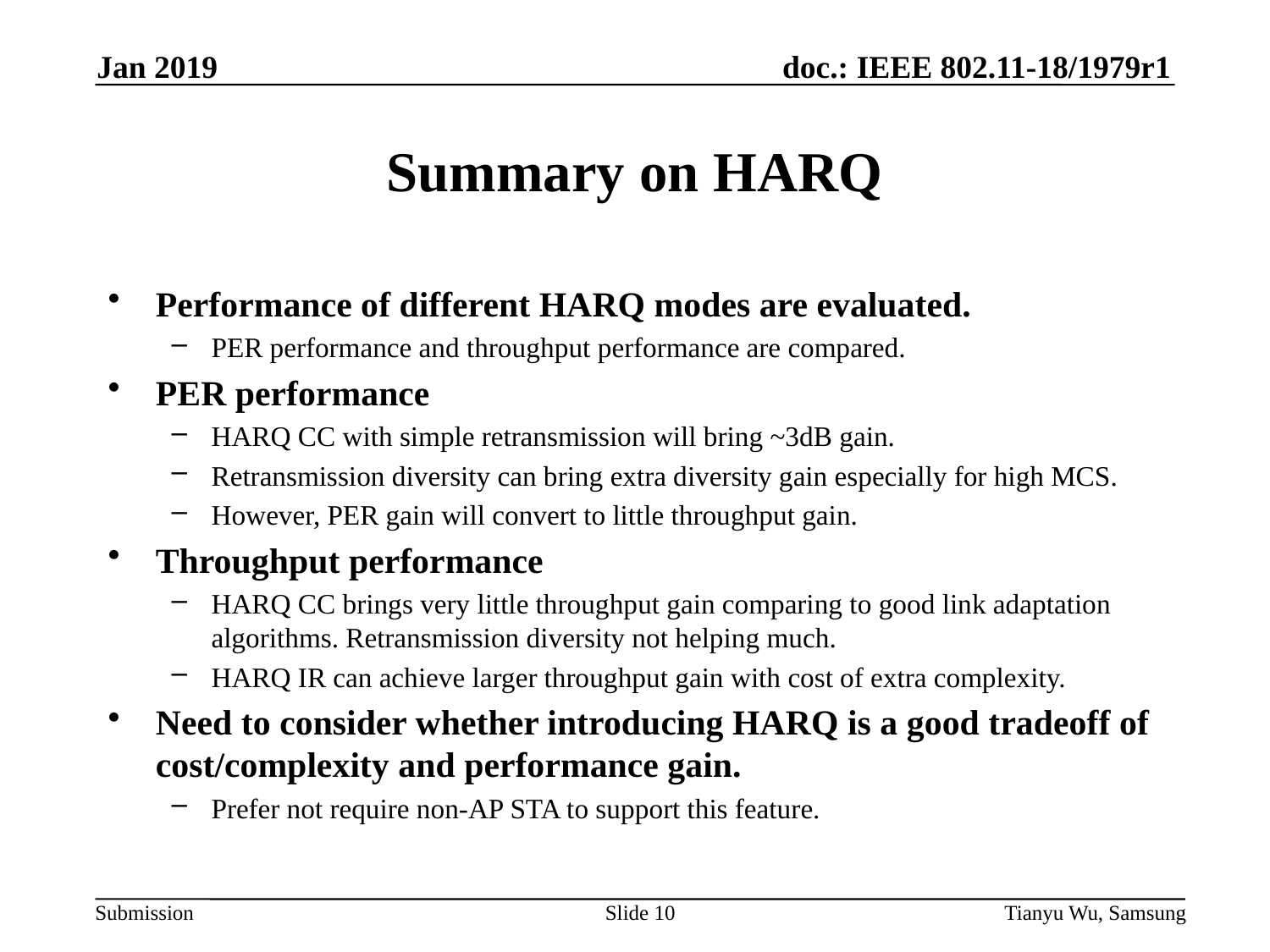

Jan 2019
# Summary on HARQ
Performance of different HARQ modes are evaluated.
PER performance and throughput performance are compared.
PER performance
HARQ CC with simple retransmission will bring ~3dB gain.
Retransmission diversity can bring extra diversity gain especially for high MCS.
However, PER gain will convert to little throughput gain.
Throughput performance
HARQ CC brings very little throughput gain comparing to good link adaptation algorithms. Retransmission diversity not helping much.
HARQ IR can achieve larger throughput gain with cost of extra complexity.
Need to consider whether introducing HARQ is a good tradeoff of cost/complexity and performance gain.
Prefer not require non-AP STA to support this feature.

Slide 10
Tianyu Wu, Samsung